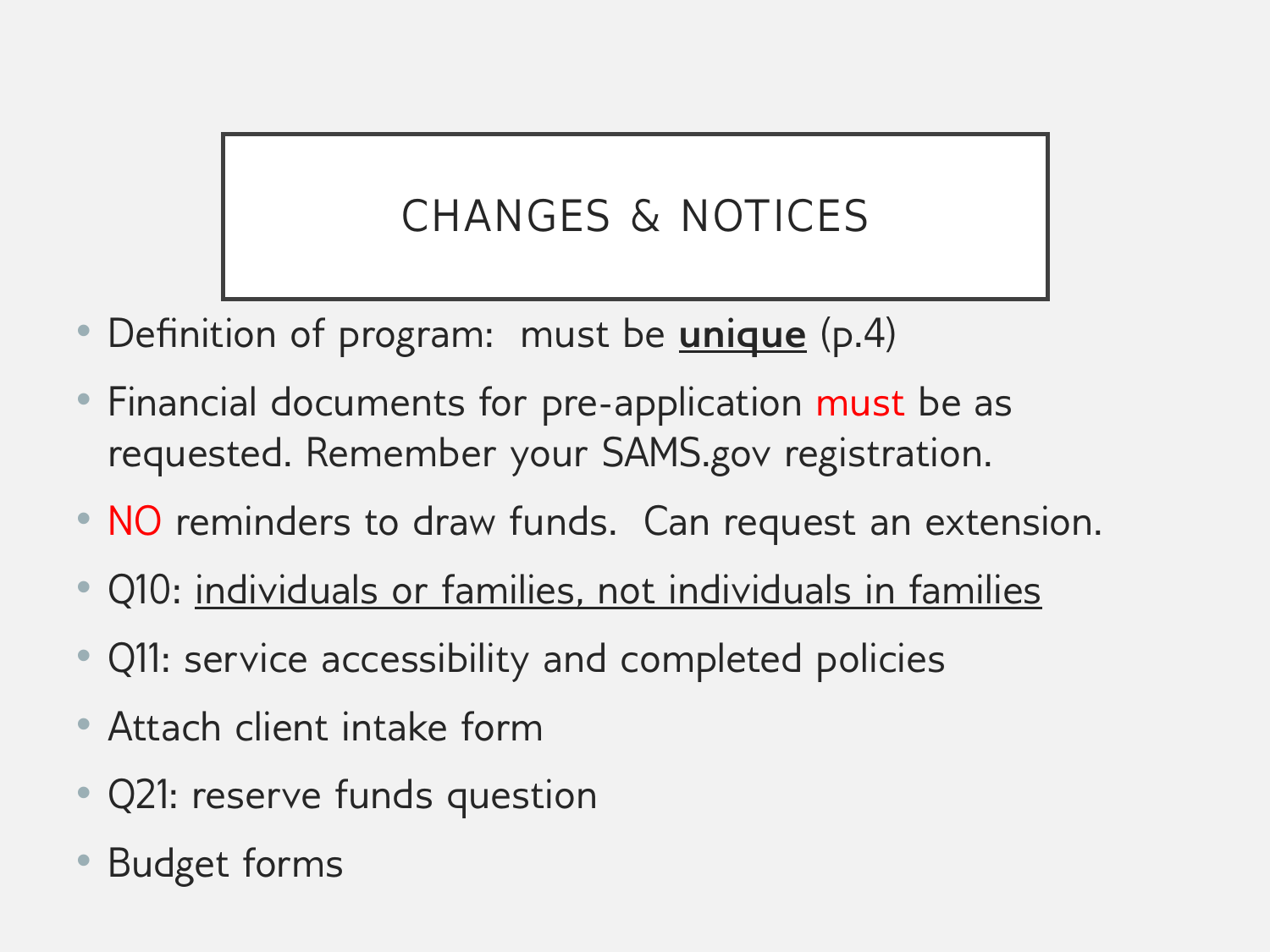

# Changes & notices
Definition of program:  must be unique (p.4)
Financial documents for pre-application must be as requested. Remember your SAMS.gov registration.
NO reminders to draw funds.  Can request an extension.
Q10: individuals or families, not individuals in families
Q11: service accessibility and completed policies
Attach client intake form
Q21: reserve funds question
Budget forms